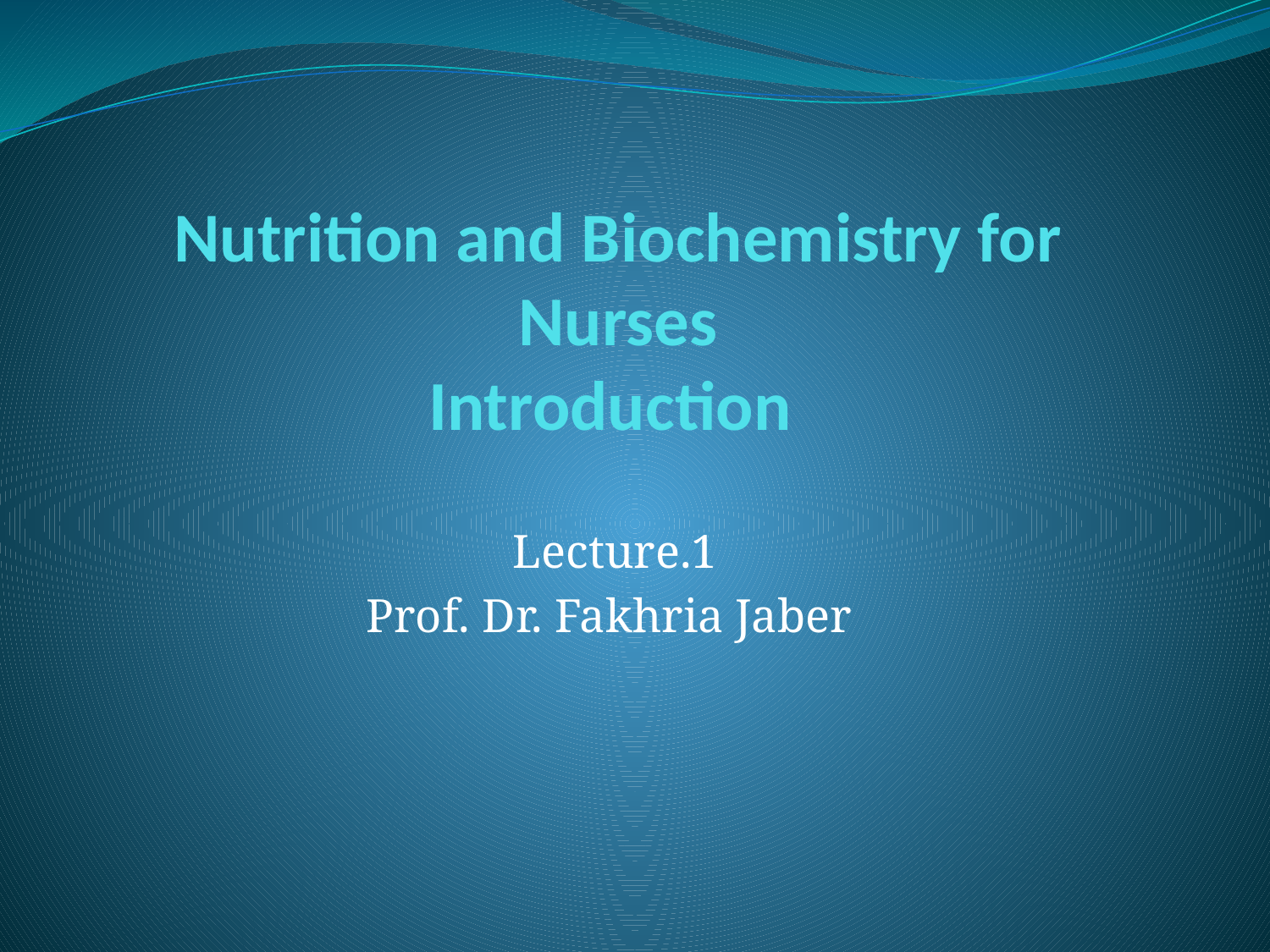

# Nutrition and Biochemistry for Nurses Introduction
Lecture.1
Prof. Dr. Fakhria Jaber